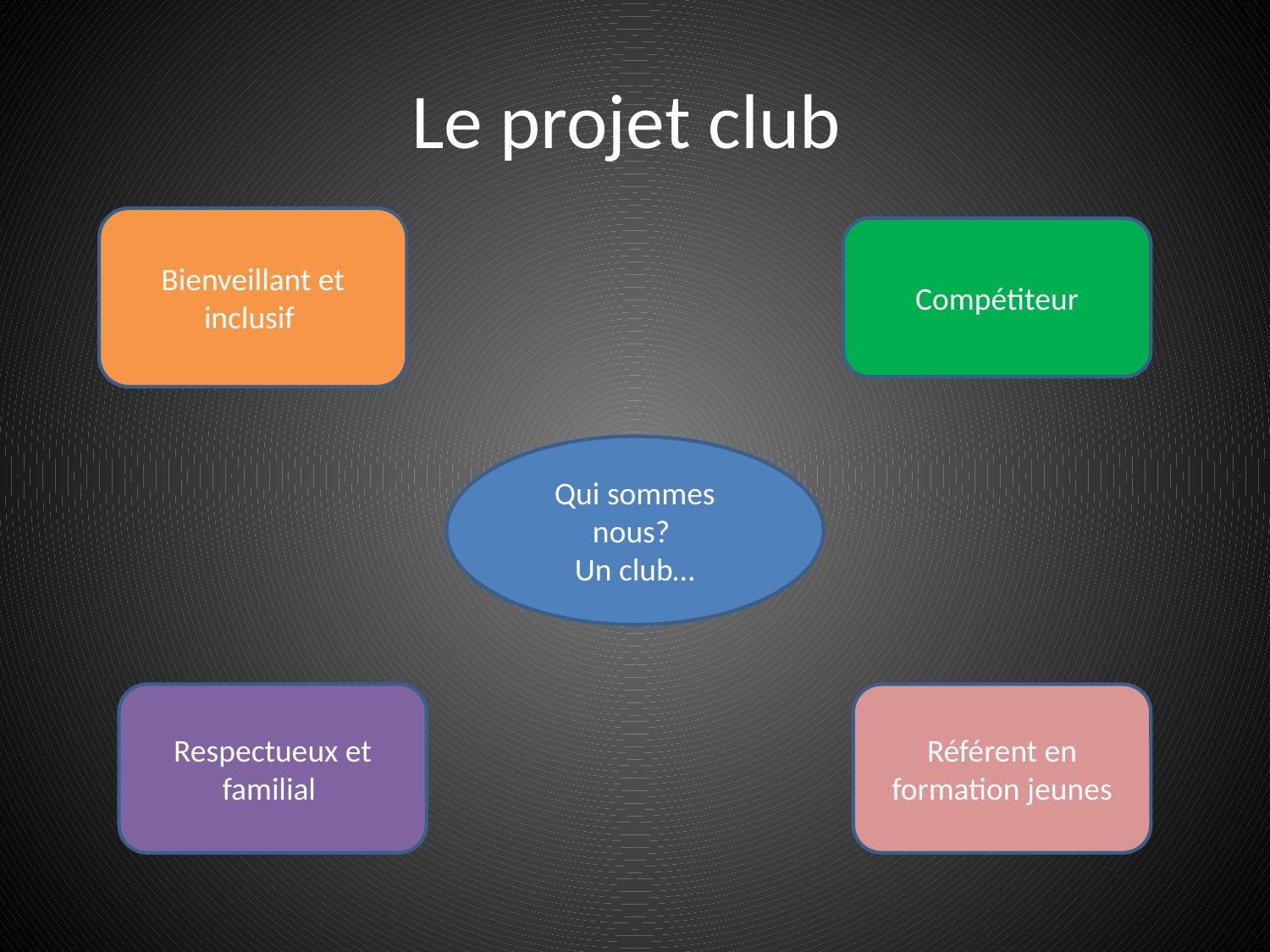

# Le projet club
Bienveillant et inclusif
Compétiteur
Qui sommes nous?
Un club…
Respectueux et familial
Référent en formation jeunes